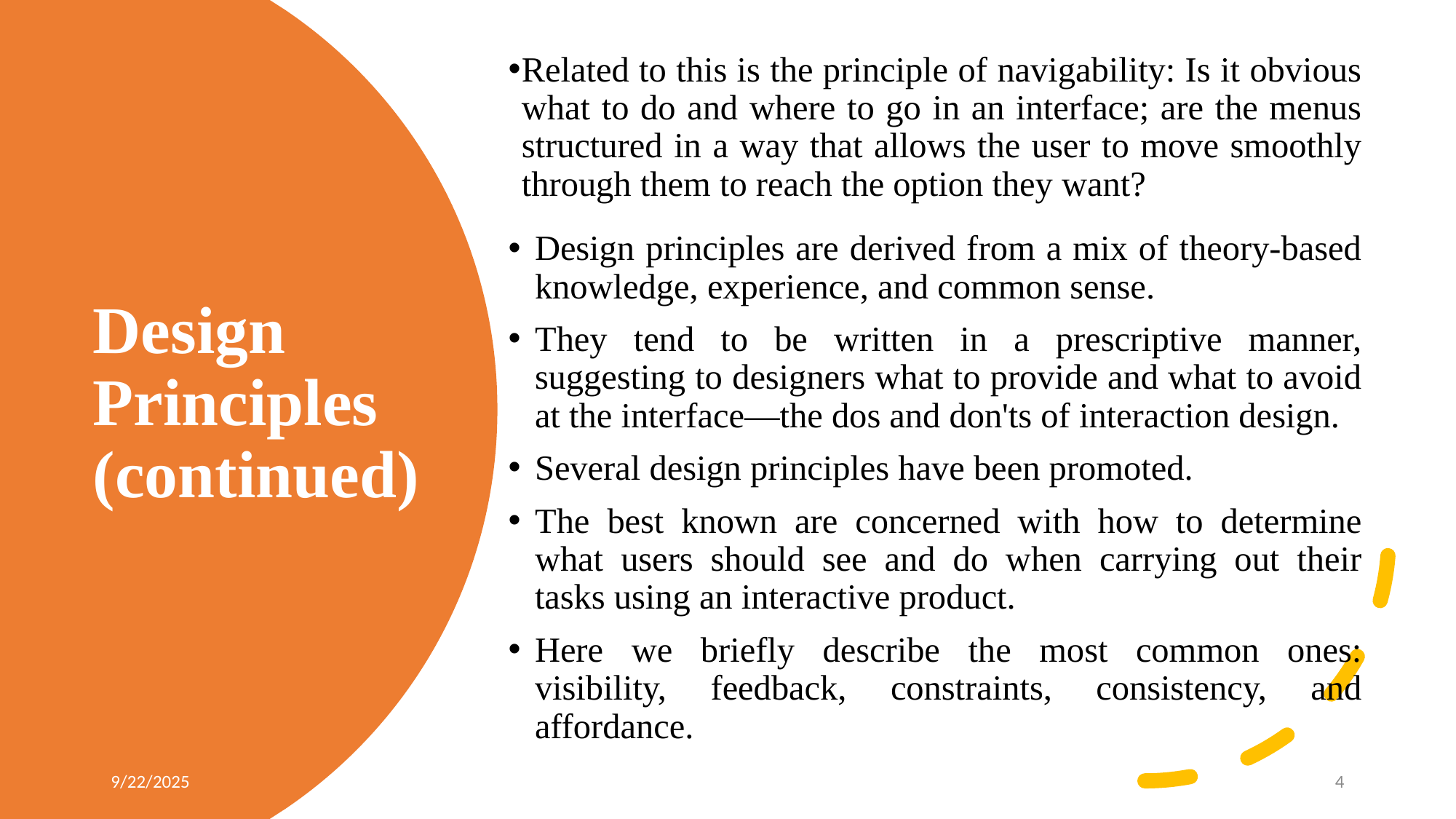

Related to this is the principle of navigability: Is it obvious what to do and where to go in an interface; are the menus structured in a way that allows the user to move smoothly through them to reach the option they want?
Design principles are derived from a mix of theory-based knowledge, experience, and common sense.
They tend to be written in a prescriptive manner, suggesting to designers what to provide and what to avoid at the interface—the dos and don'ts of interaction design.
Several design principles have been promoted.
The best known are concerned with how to determine what users should see and do when carrying out their tasks using an interactive product.
Here we briefly describe the most common ones: visibility, feedback, constraints, consistency, and affordance.
# Design Principles (continued)

9/22/2025
4